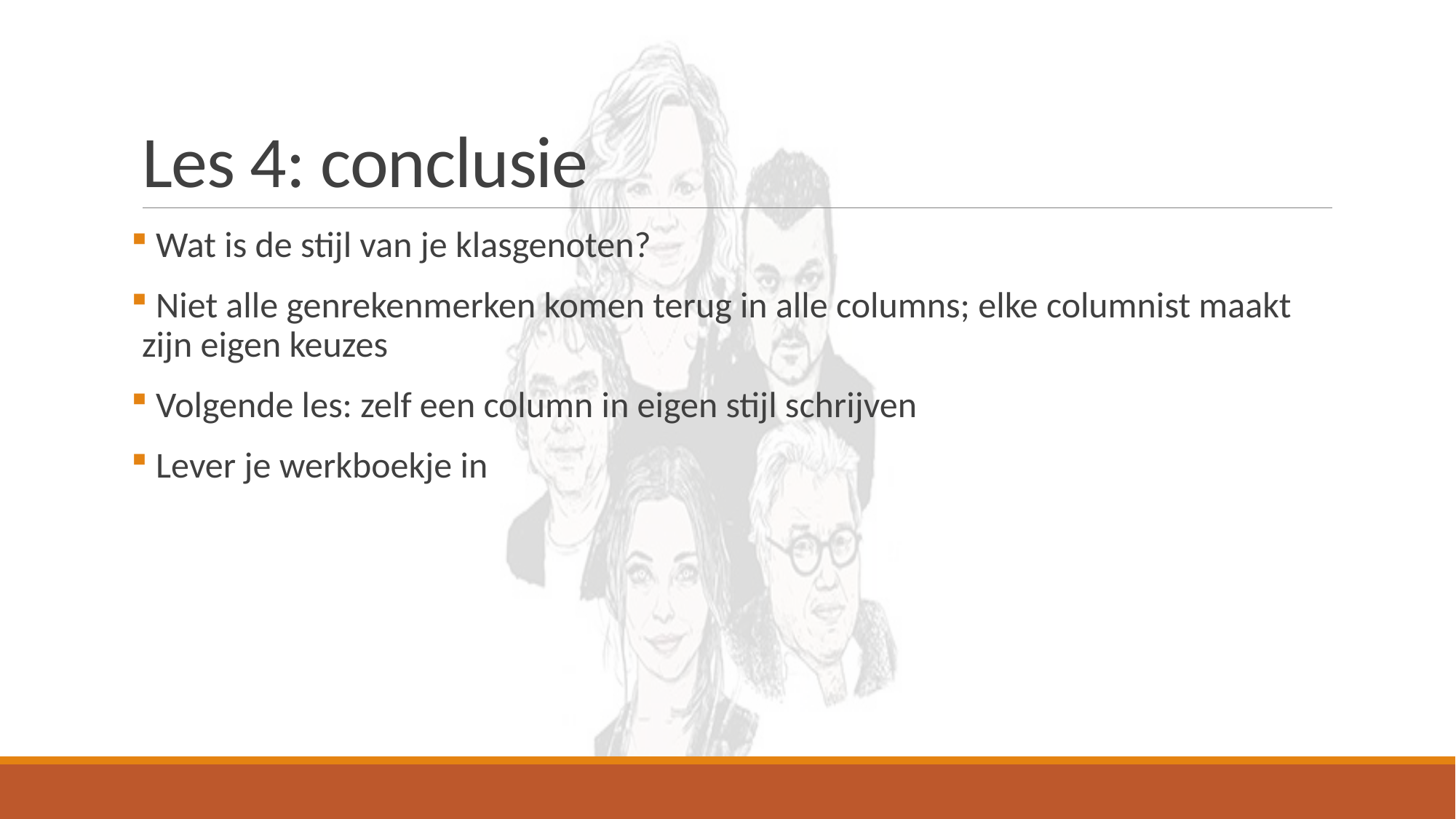

# Les 4: conclusie
 Wat is de stijl van je klasgenoten?
 Niet alle genrekenmerken komen terug in alle columns; elke columnist maakt zijn eigen keuzes
 Volgende les: zelf een column in eigen stijl schrijven
 Lever je werkboekje in